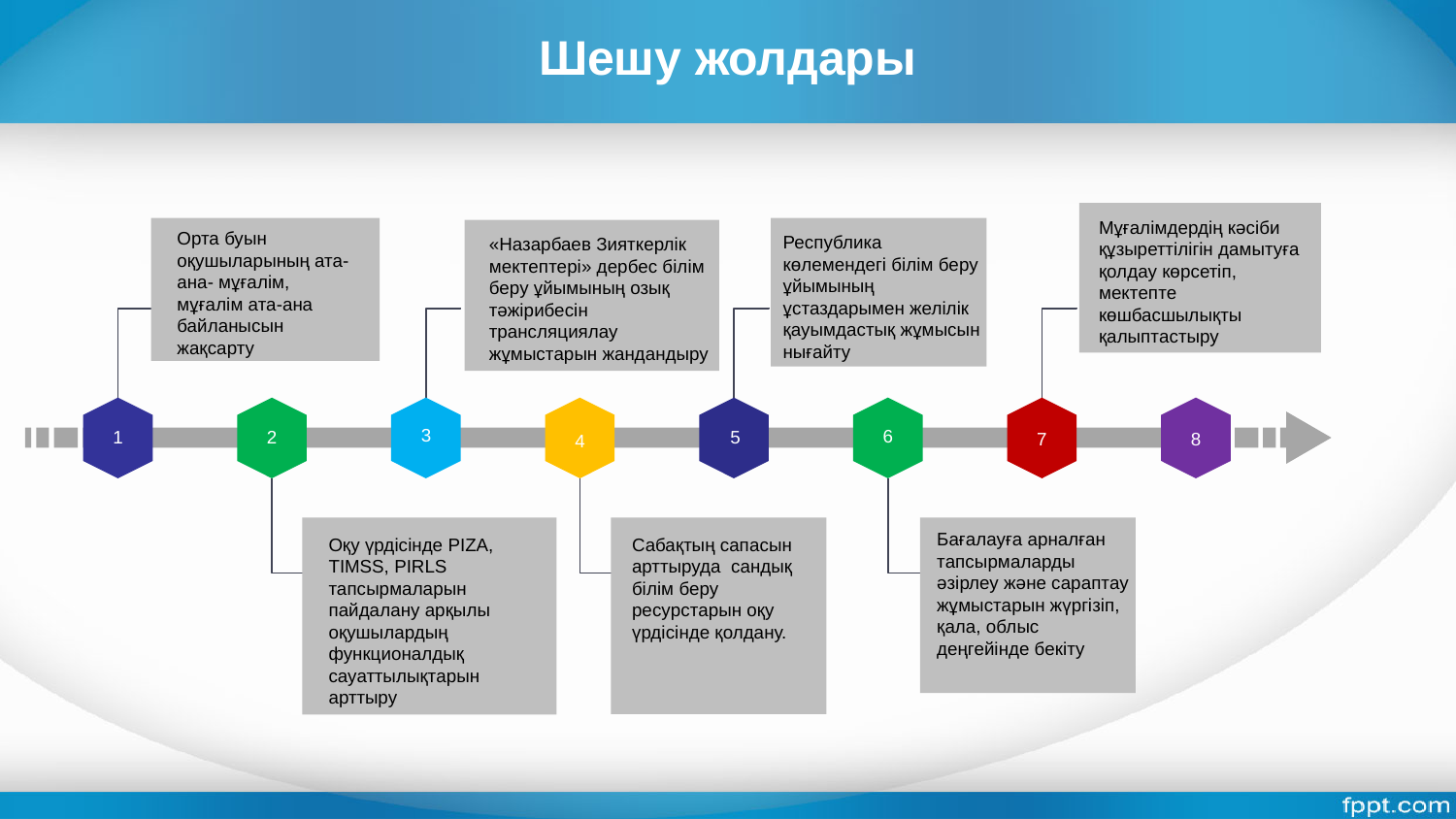

Шешу жолдары

Мұғалімдердің кәсіби құзыреттілігін дамытуға қолдау көрсетіп, мектепте көшбасшылықты қалыптастыру

Орта буын оқушыларының ата-ана- мұғалім, мұғалім ата-ана  байланысын жақсарту

Республика көлемендегі білім беру ұйымының ұстаздарымен желілік қауымдастық жұмысын нығайту
«Назарбаев Зияткерлік мектептері» дербес білім беру ұйымының озық тәжірибесін трансляциялау жұмыстарын жандандыру

1

2

3

4

5

6

7

8

Бағалауға арналған тапсырмаларды әзірлеу және сараптау жұмыстарын жүргізіп, қала, облыс деңгейінде бекіту
Сабақтың сапасын арттыруда  сандық білім беру ресурстарын оқу үрдісінде қолдану.
Оқу үрдісінде PIZA, TIMSS, PIRLS тапсырмаларын пайдалану арқылы оқушылардың функционалдық сауаттылықтарын арттыру